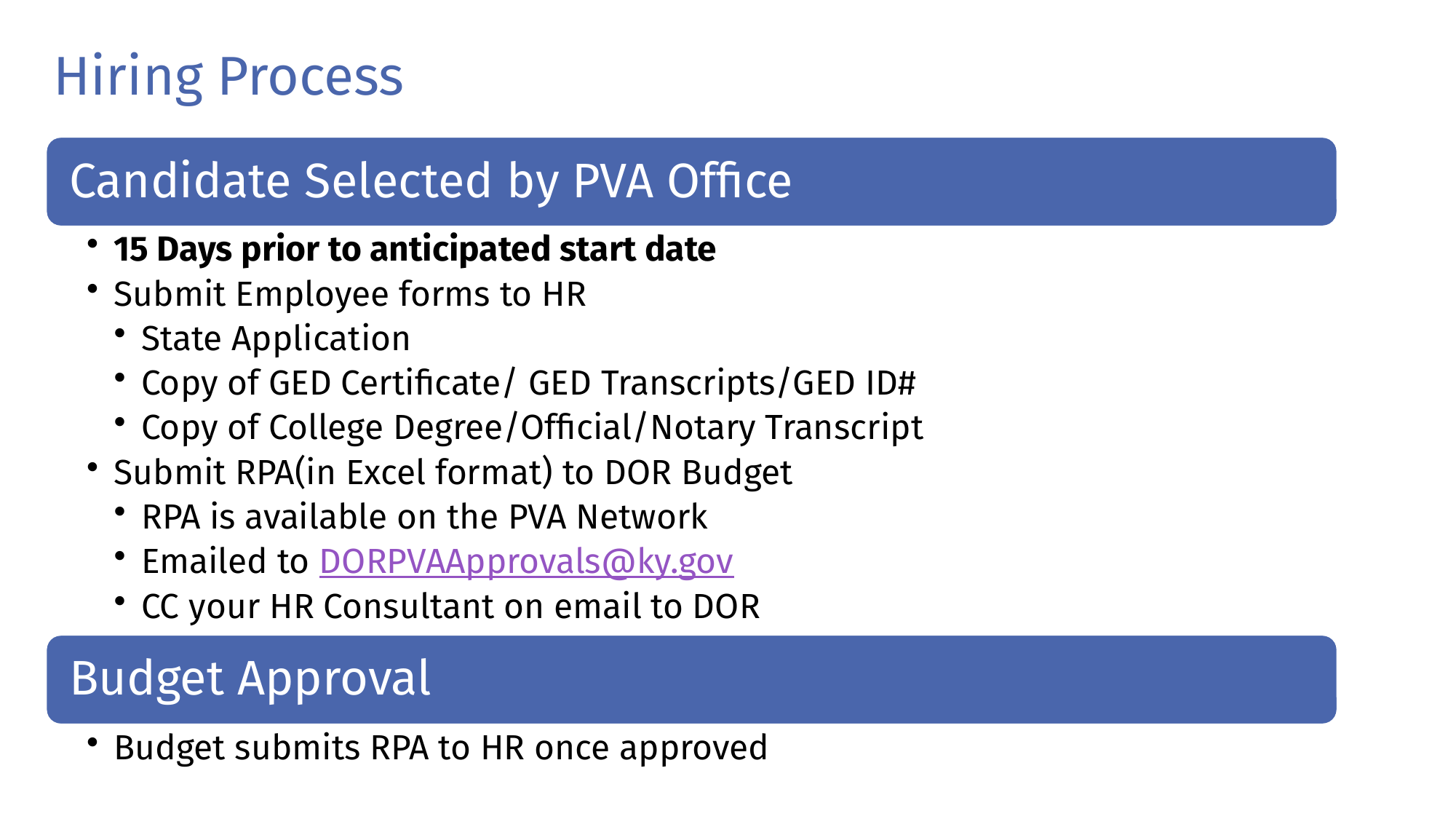

# Hiring Process
Candidate Selected by PVA Office
15 Days prior to anticipated start date
Submit Employee forms to HR
State Application
Copy of GED Certificate/ GED Transcripts/GED ID#
Copy of College Degree/Official/Notary Transcript
Submit RPA(in Excel format) to DOR Budget
RPA is available on the PVA Network
Emailed to DORPVAApprovals@ky.gov
CC your HR Consultant on email to DOR
Budget Approval
Budget submits RPA to HR once approved